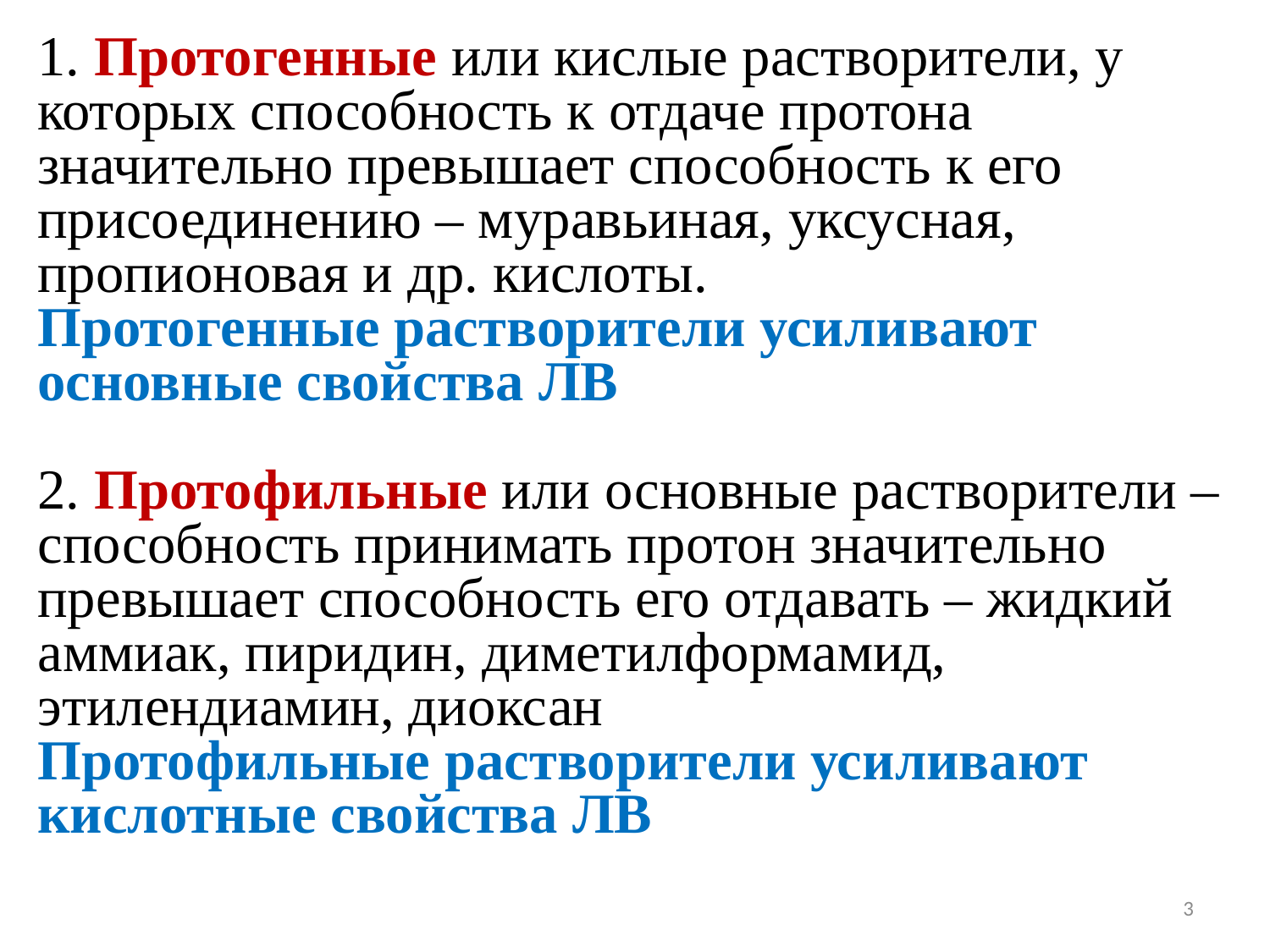

1. Протогенные или кислые растворители, у которых способность к отдаче протона значительно превышает способность к его присоединению – муравьиная, уксусная, пропионовая и др. кислоты.
Протогенные растворители усиливают основные свойства ЛВ

2. Протофильные или основные растворители – способность принимать протон значительно превышает способность его отдавать – жидкий аммиак, пиридин, диметилформамид, этилендиамин, диоксан
Протофильные растворители усиливают кислотные свойства ЛВ

3